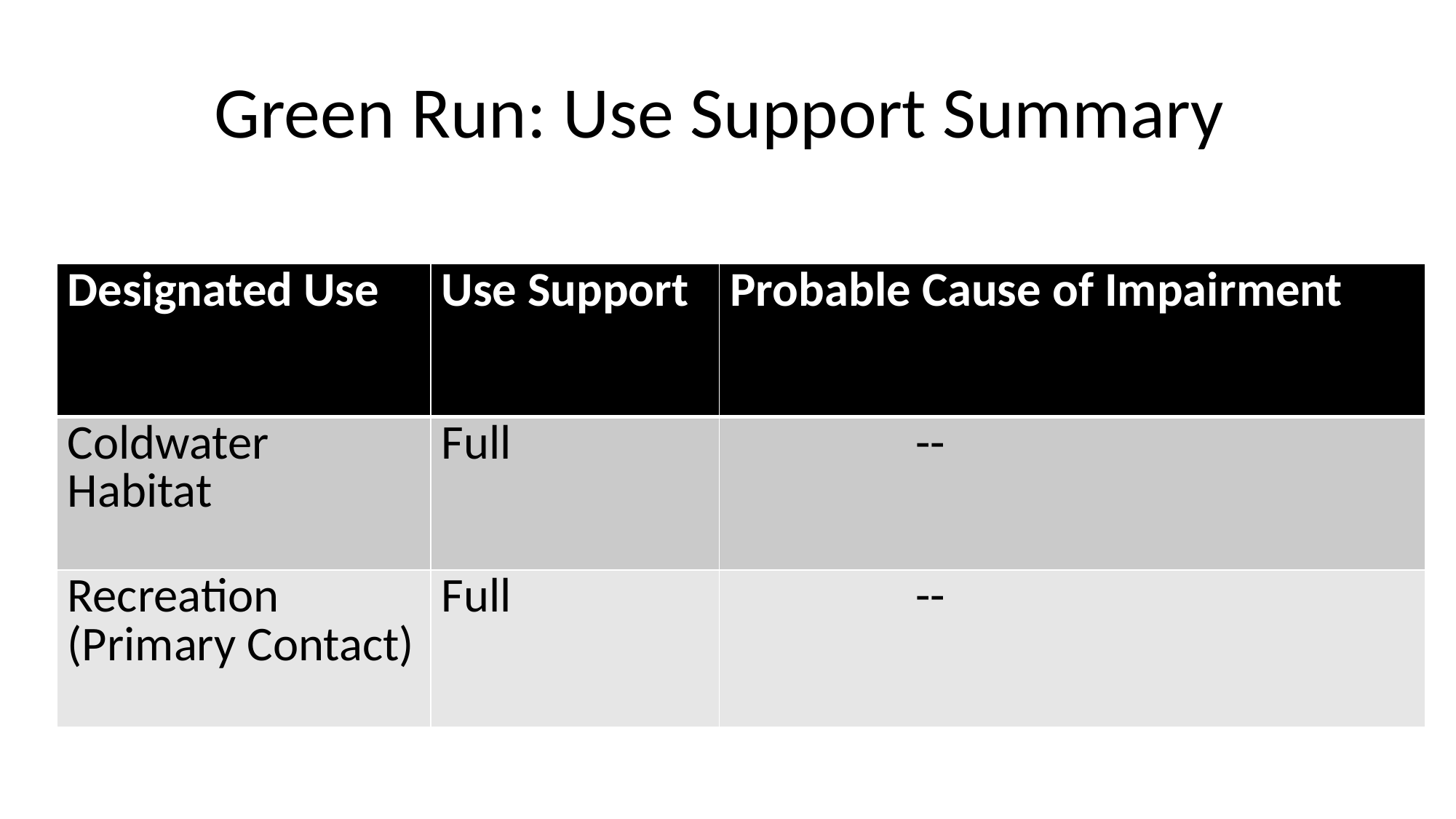

# Green Run: Use Support Summary
| Designated Use | Use Support | Probable Cause of Impairment |
| --- | --- | --- |
| Coldwater Habitat | Full | -- |
| Recreation (Primary Contact) | Full | -- |